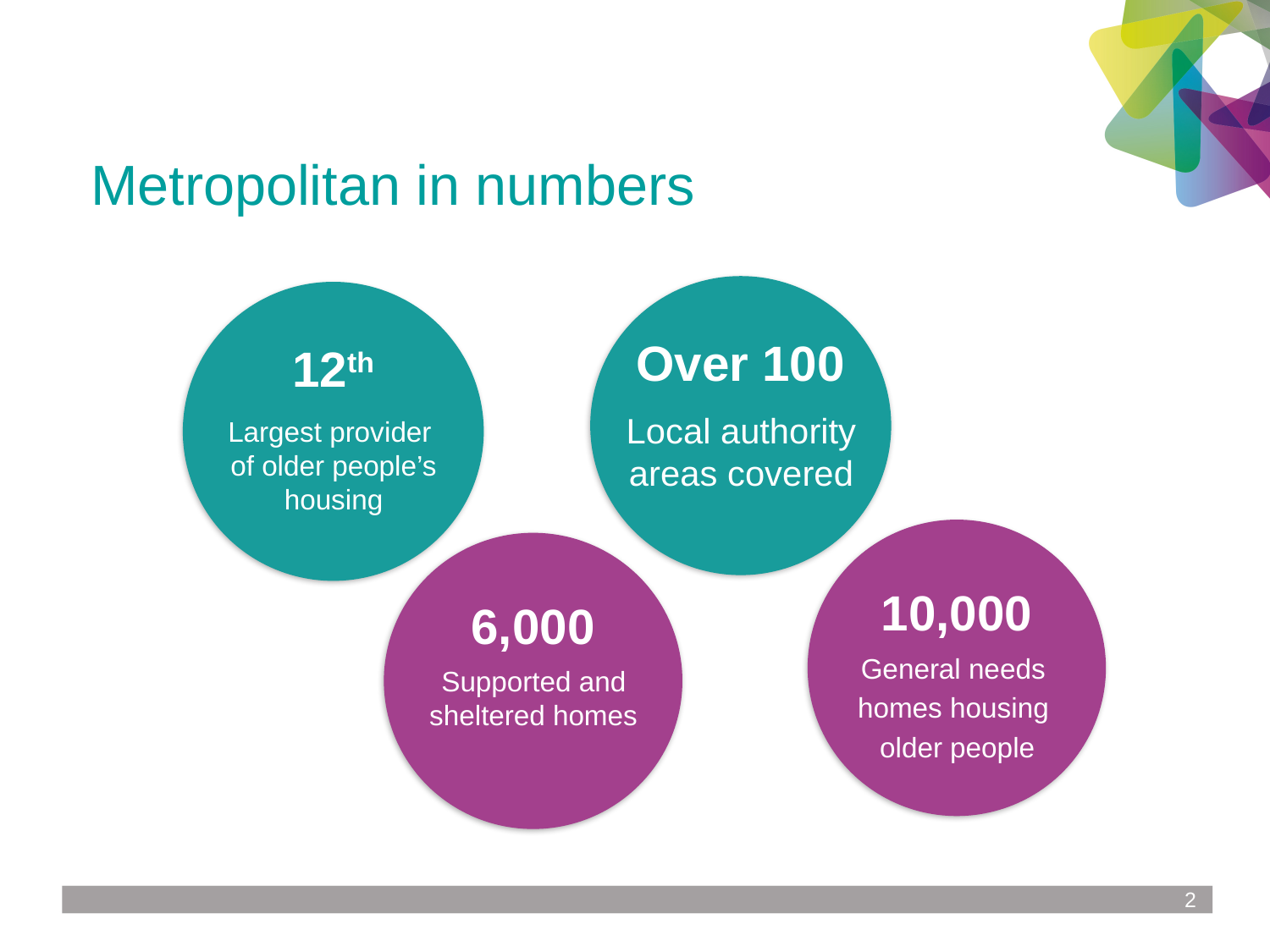

Metropolitan in numbers

Over 100
Local authority areas covered

12th
Largest provider
of older people’s housing

10,000
General needs
homes housing
older people

6,000
Supported and sheltered homes
2